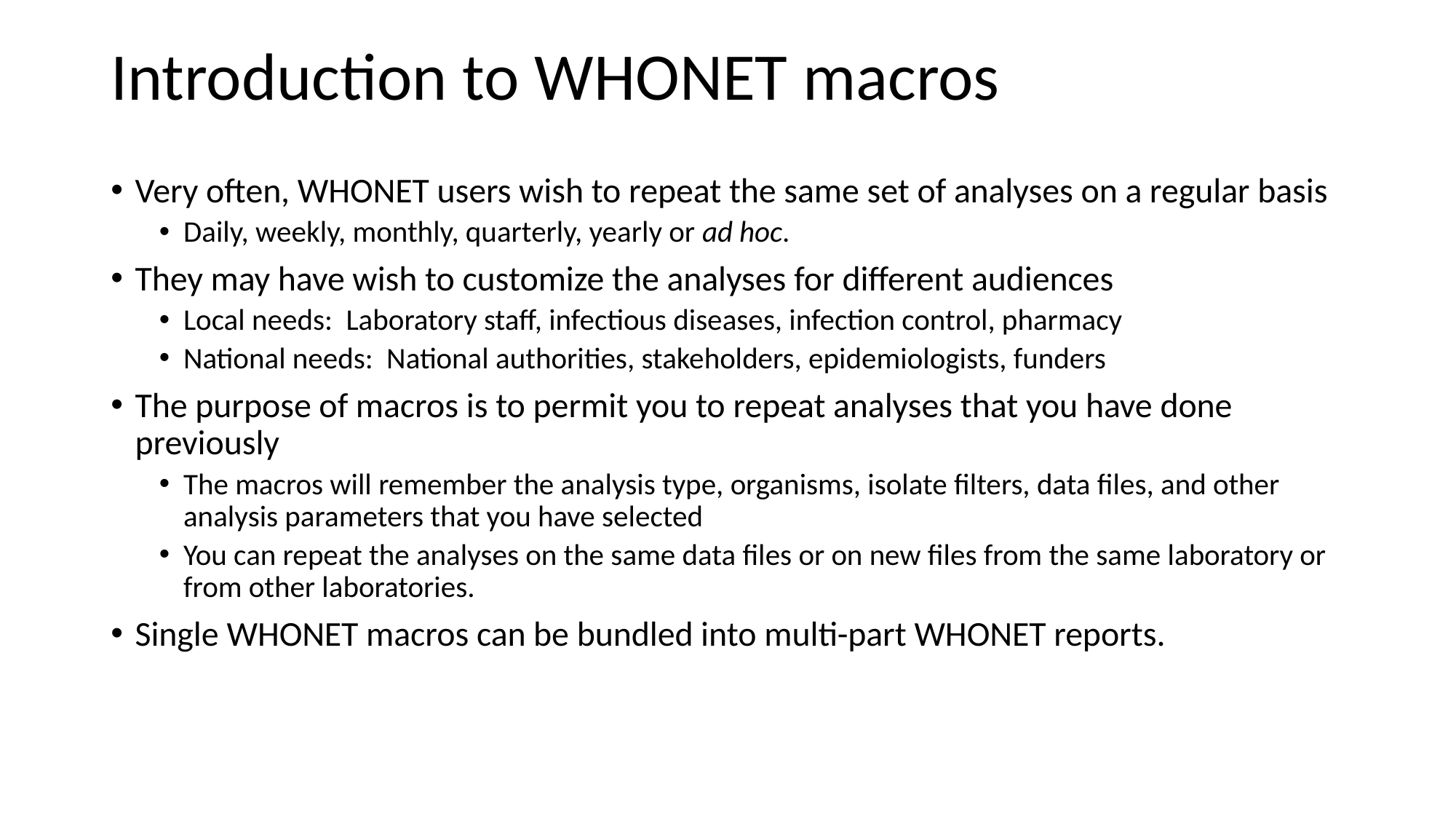

# Introduction to WHONET macros
Very often, WHONET users wish to repeat the same set of analyses on a regular basis
Daily, weekly, monthly, quarterly, yearly or ad hoc.
They may have wish to customize the analyses for different audiences
Local needs:  Laboratory staff, infectious diseases, infection control, pharmacy
National needs:  National authorities, stakeholders, epidemiologists, funders
The purpose of macros is to permit you to repeat analyses that you have done previously
The macros will remember the analysis type, organisms, isolate filters, data files, and other analysis parameters that you have selected
You can repeat the analyses on the same data files or on new files from the same laboratory or from other laboratories.
Single WHONET macros can be bundled into multi-part WHONET reports.